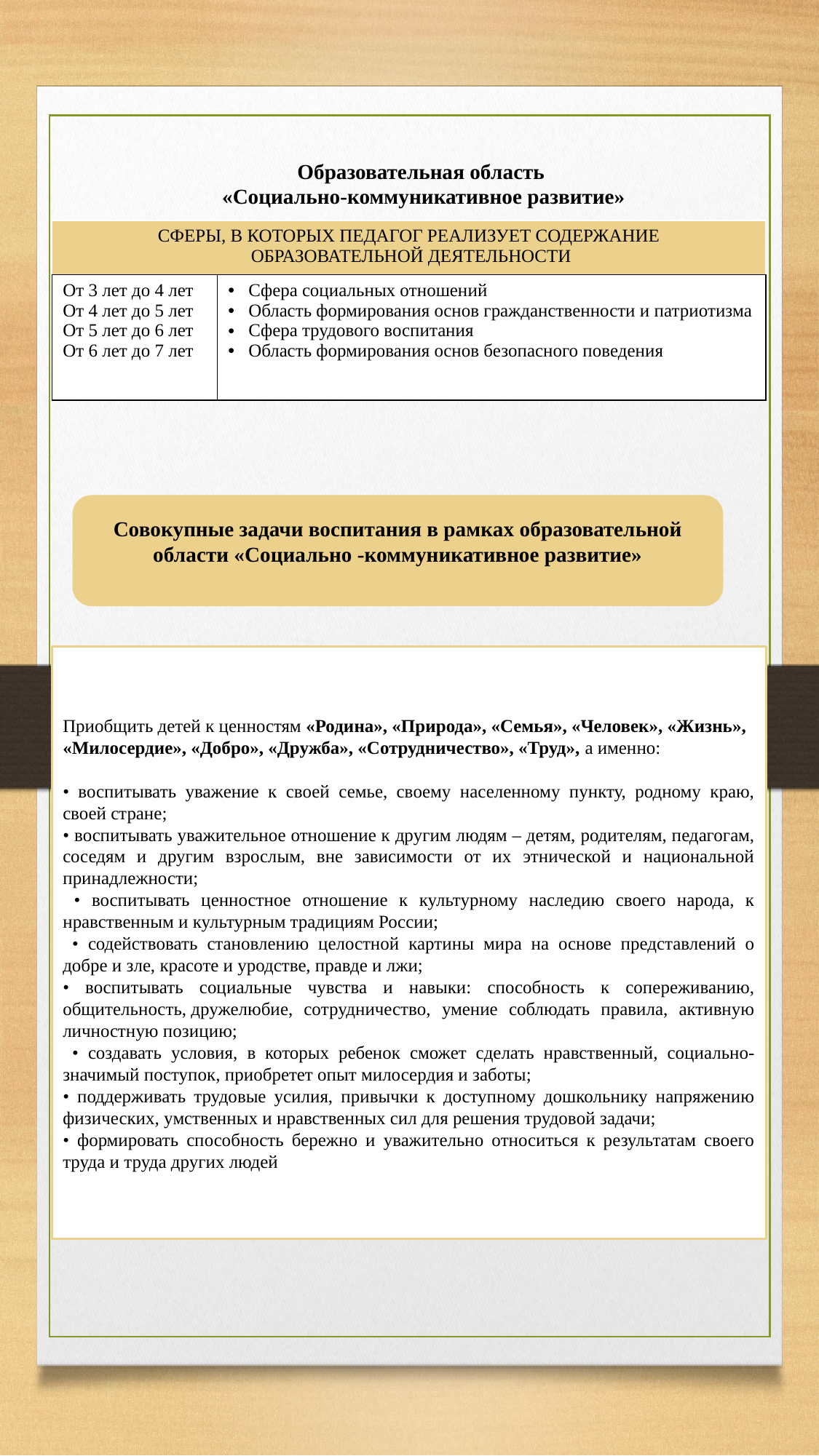

Образовательная область
«Социально-коммуникативное развитие»
| СФЕРЫ, В КОТОРЫХ ПЕДАГОГ РЕАЛИЗУЕТ СОДЕРЖАНИЕ ОБРАЗОВАТЕЛЬНОЙ ДЕЯТЕЛЬНОСТИ |  |
| --- | --- |
| От 3 лет до 4 лет От 4 лет до 5 лет От 5 лет до 6 лет От 6 лет до 7 лет | Сфера социальных отношений Область формирования основ гражданственности и патриотизма Сфера трудового воспитания Область формирования основ безопасного поведения |

Совокупные задачи воспитания в рамках образовательной области «Социально -коммуникативное развитие»

Приобщить детей к ценностям «Родина», «Природа», «Семья», «Человек», «Жизнь», «Милосердие», «Добро», «Дружба», «Сотрудничество», «Труд», а именно:

• воспитывать уважение к своей семье, своему населенному пункту, родному краю, своей стране;
• воспитывать уважительное отношение к другим людям – детям, родителям, педагогам, соседям и другим взрослым, вне зависимости от их этнической и национальной принадлежности;
 • воспитывать ценностное отношение к культурному наследию своего народа, к нравственным и культурным традициям России;
 • содействовать становлению целостной картины мира на основе представлений о добре и зле, красоте и уродстве, правде и лжи;
• воспитывать социальные чувства и навыки: способность к сопереживанию, общительность, дружелюбие, сотрудничество, умение соблюдать правила, активную личностную позицию;
 • создавать условия, в которых ребенок сможет сделать нравственный, социально- значимый поступок, приобретет опыт милосердия и заботы;
• поддерживать трудовые усилия, привычки к доступному дошкольнику напряжению физических, умственных и нравственных сил для решения трудовой задачи;
• формировать способность бережно и уважительно относиться к результатам своего труда и труда других людей